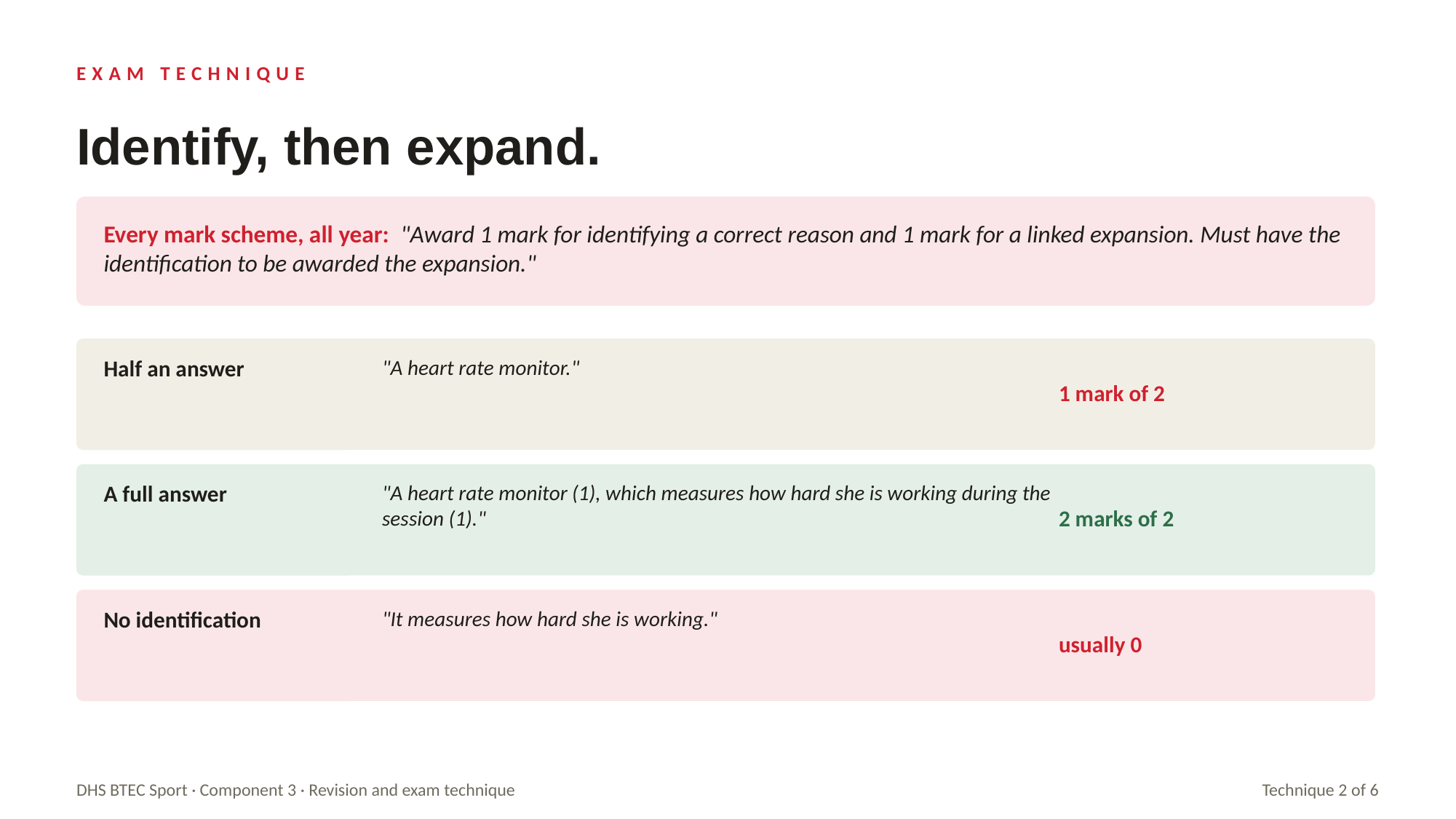

EXAM TECHNIQUE
Identify, then expand.

Every mark scheme, all year:  "Award 1 mark for identifying a correct reason and 1 mark for a linked expansion. Must have the identification to be awarded the expansion."

Half an answer
"A heart rate monitor."
1 mark of 2

A full answer
"A heart rate monitor (1), which measures how hard she is working during the session (1)."
2 marks of 2

No identification
"It measures how hard she is working."
usually 0
DHS BTEC Sport · Component 3 · Revision and exam technique
Technique 2 of 6